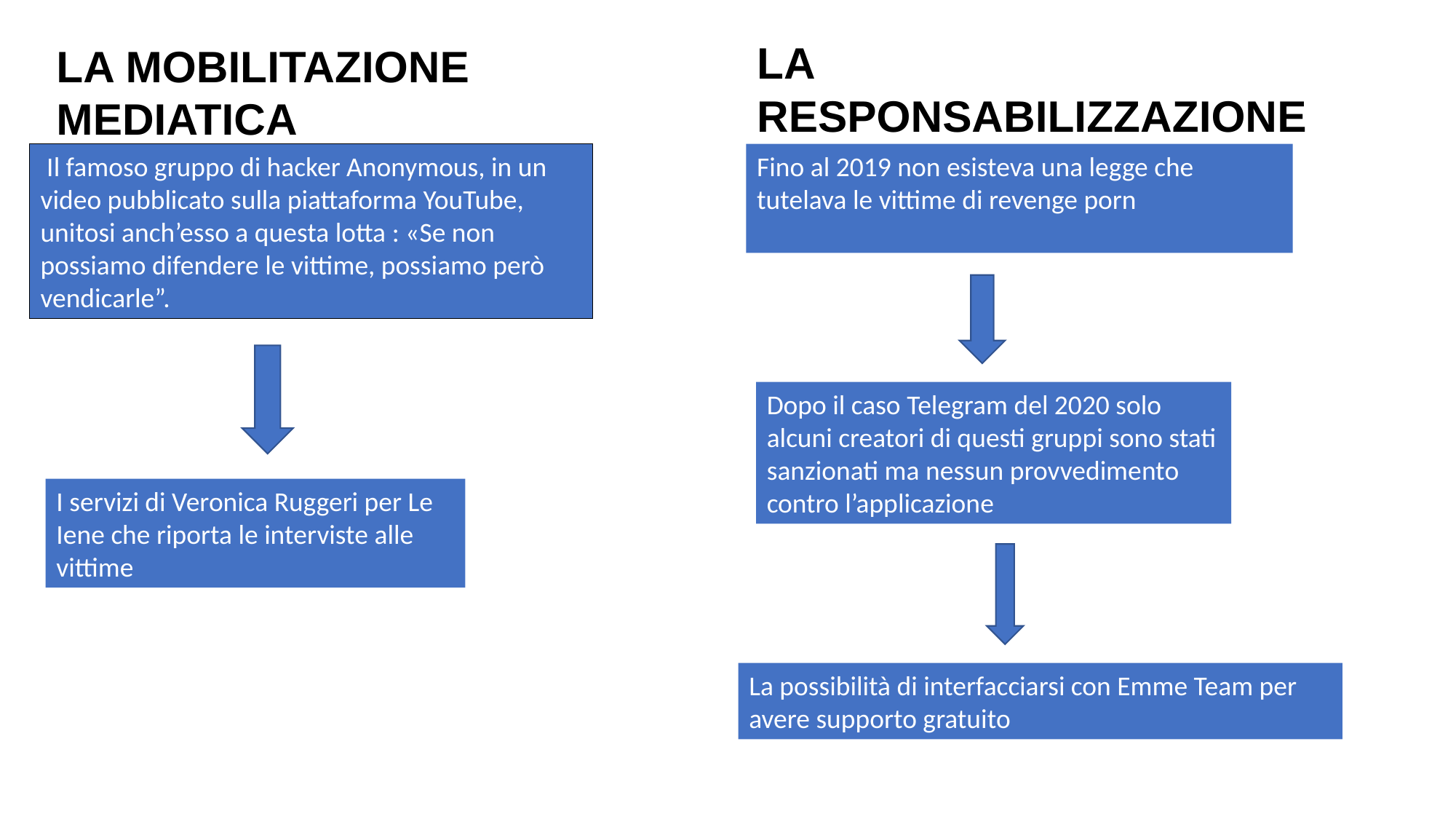

LA RESPONSABILIZZAZIONE
LA MOBILITAZIONE MEDIATICA
 Il famoso gruppo di hacker Anonymous, in un video pubblicato sulla piattaforma YouTube, unitosi anch’esso a questa lotta : «Se non possiamo difendere le vittime, possiamo però vendicarle”.
Fino al 2019 non esisteva una legge che tutelava le vittime di revenge porn

Dopo il caso Telegram del 2020 solo alcuni creatori di questi gruppi sono stati sanzionati ma nessun provvedimento contro l’applicazione
I servizi di Veronica Ruggeri per Le Iene che riporta le interviste alle vittime

La possibilità di interfacciarsi con Emme Team per avere supporto gratuito